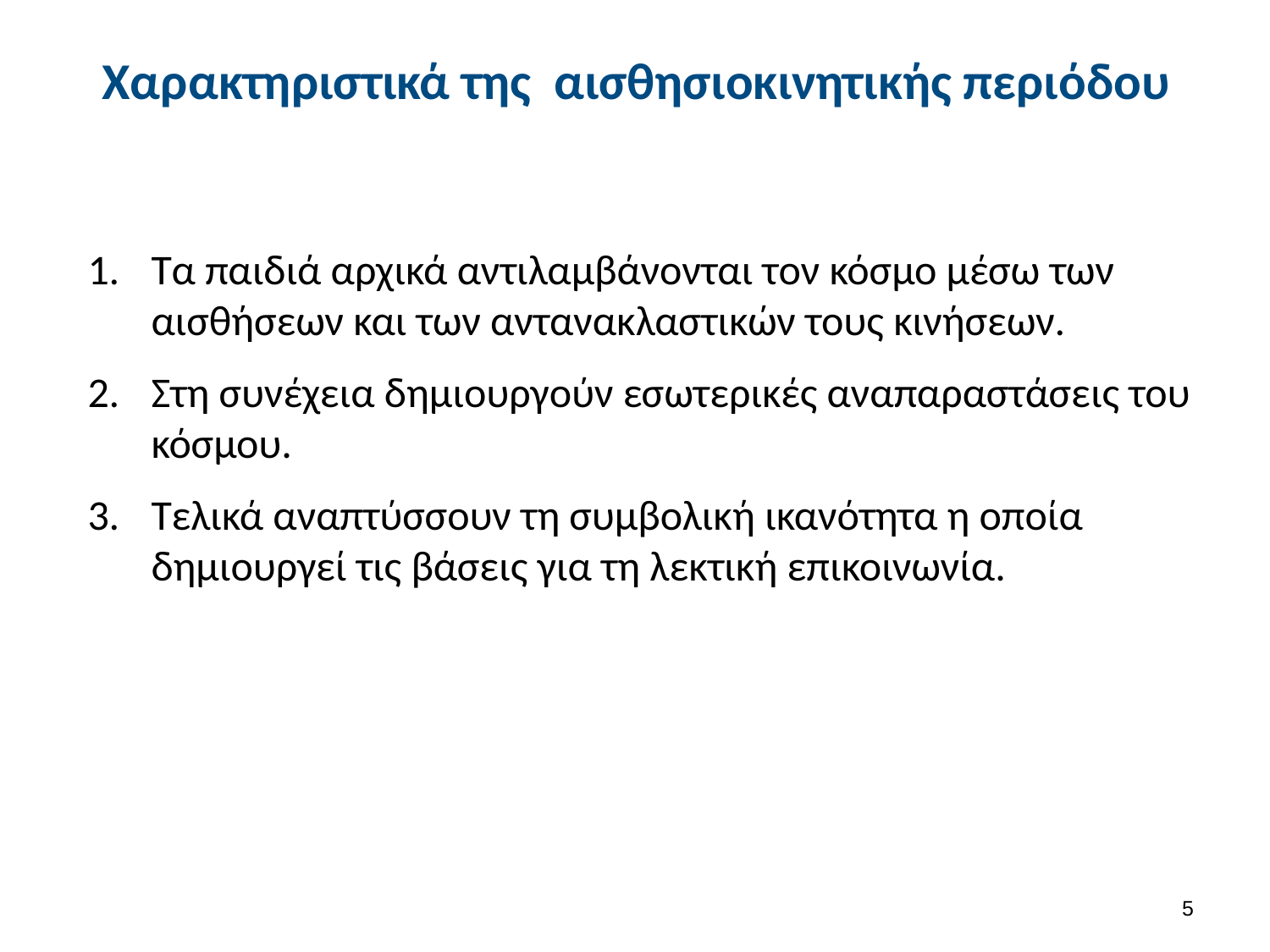

# Χαρακτηριστικά της  αισθησιοκινητικής περιόδου
Τα παιδιά αρχικά αντιλαμβάνονται τον κόσμο μέσω των αισθήσεων και των αντανακλαστικών τους κινήσεων.
Στη συνέχεια δημιουργούν εσωτερικές αναπαραστάσεις του κόσμου.
Τελικά αναπτύσσουν τη συμβολική ικανότητα η οποία δημιουργεί τις βάσεις για τη λεκτική επικοινωνία.

5